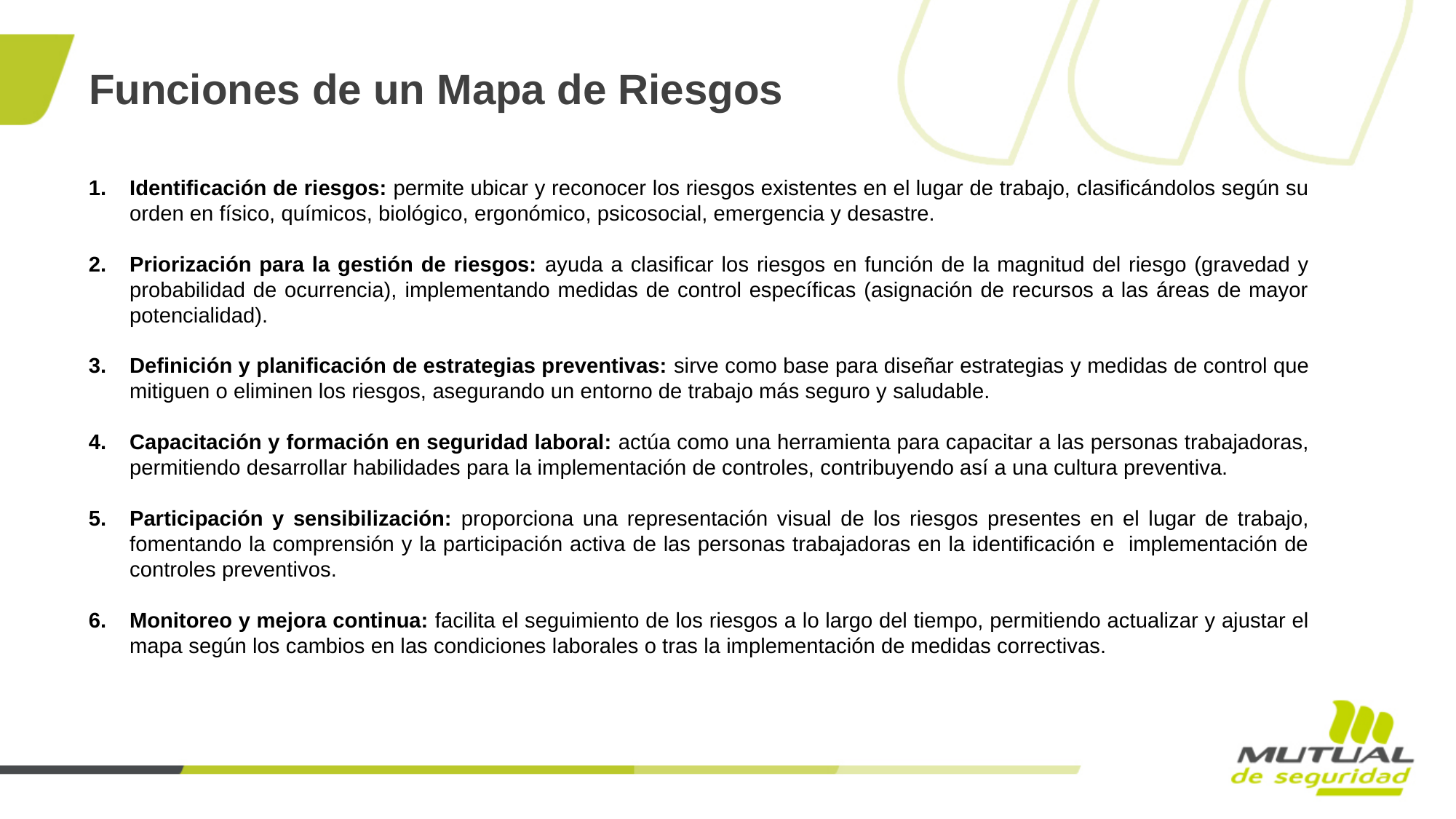

Funciones de un Mapa de Riesgos
Identificación de riesgos: permite ubicar y reconocer los riesgos existentes en el lugar de trabajo, clasificándolos según su orden en físico, químicos, biológico, ergonómico, psicosocial, emergencia y desastre.

Priorización para la gestión de riesgos: ayuda a clasificar los riesgos en función de la magnitud del riesgo (gravedad y probabilidad de ocurrencia), implementando medidas de control específicas (asignación de recursos a las áreas de mayor potencialidad).

Definición y planificación de estrategias preventivas: sirve como base para diseñar estrategias y medidas de control que mitiguen o eliminen los riesgos, asegurando un entorno de trabajo más seguro y saludable.

Capacitación y formación en seguridad laboral: actúa como una herramienta para capacitar a las personas trabajadoras, permitiendo desarrollar habilidades para la implementación de controles, contribuyendo así a una cultura preventiva.

Participación y sensibilización: proporciona una representación visual de los riesgos presentes en el lugar de trabajo, fomentando la comprensión y la participación activa de las personas trabajadoras en la identificación e  implementación de controles preventivos.

Monitoreo y mejora continua: facilita el seguimiento de los riesgos a lo largo del tiempo, permitiendo actualizar y ajustar el mapa según los cambios en las condiciones laborales o tras la implementación de medidas correctivas.